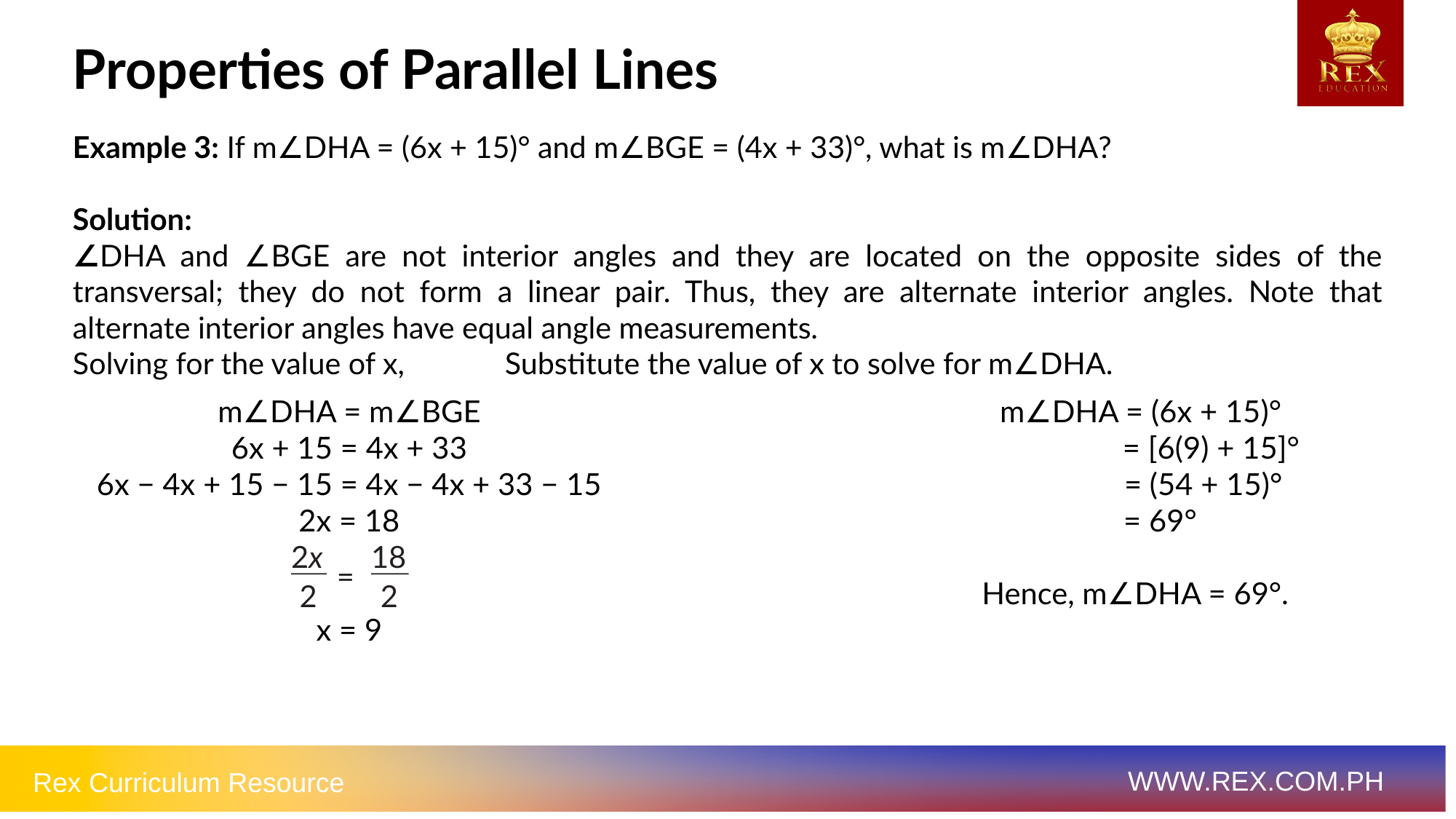

Properties of Parallel Lines
Example 3: If m∠DHA = (6x + 15)° and m∠BGE = (4x + 33)°, what is m∠DHA?

Solution:
∠DHA and ∠BGE are not interior angles and they are located on the opposite sides of the transversal; they do not form a linear pair. Thus, they are alternate interior angles. Note that alternate interior angles have equal angle measurements.
Solving for the value of x,							Substitute the value of x to solve for m∠DHA.
m∠DHA = m∠BGE
6x + 15 = 4x + 33
6x − 4x + 15 − 15 = 4x − 4x + 33 − 15
2x = 18

x = 9
m∠DHA = (6x + 15)°
                  = [6(9) + 15]°
                = (54 + 15)°
     = 69°

Hence, m∠DHA = 69°.
2x
18
 =

2
2